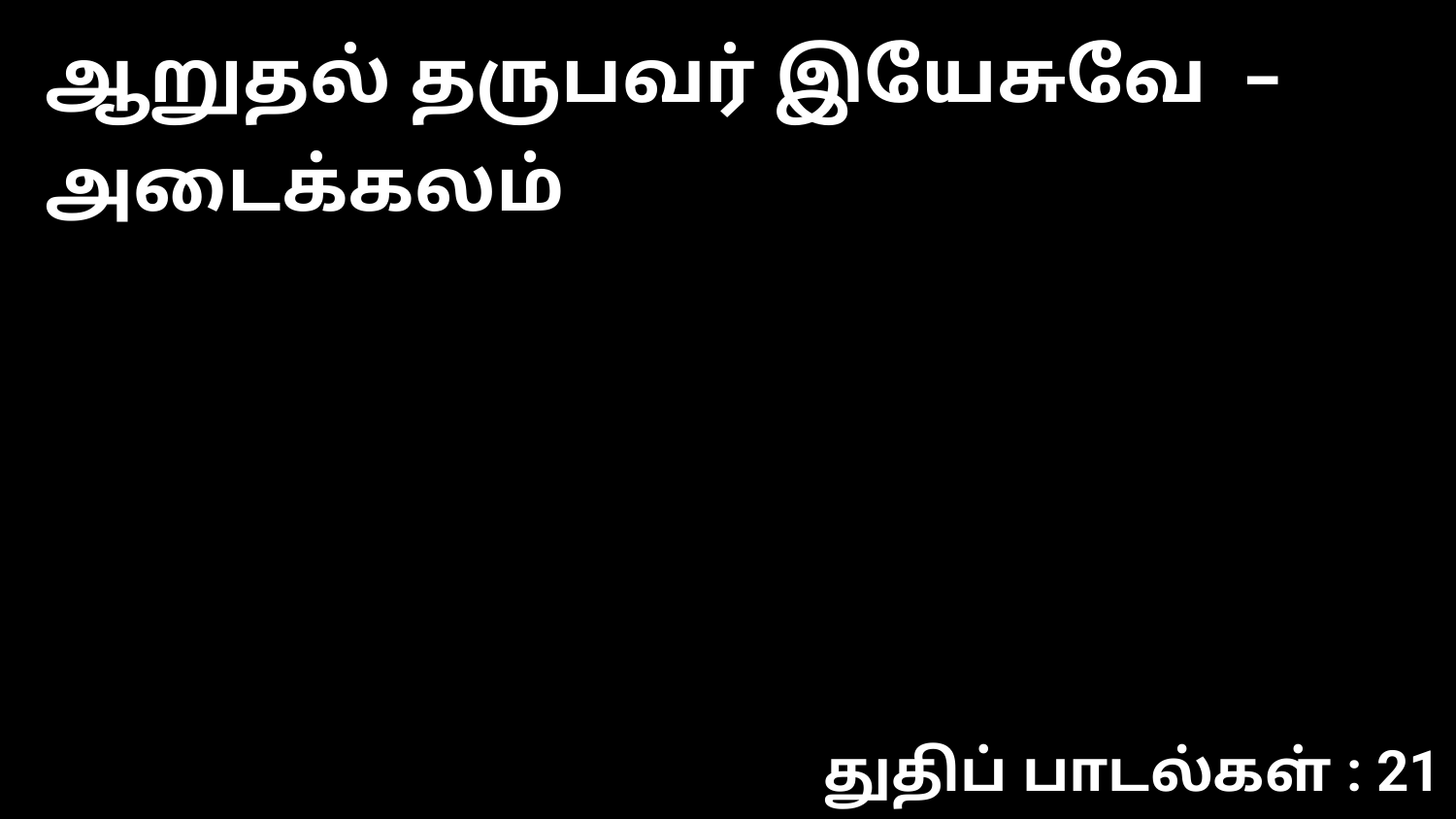

ஆறுதல் தருபவர் இயேசுவே  – அடைக்கலம்
துதிப் பாடல்கள் : 21